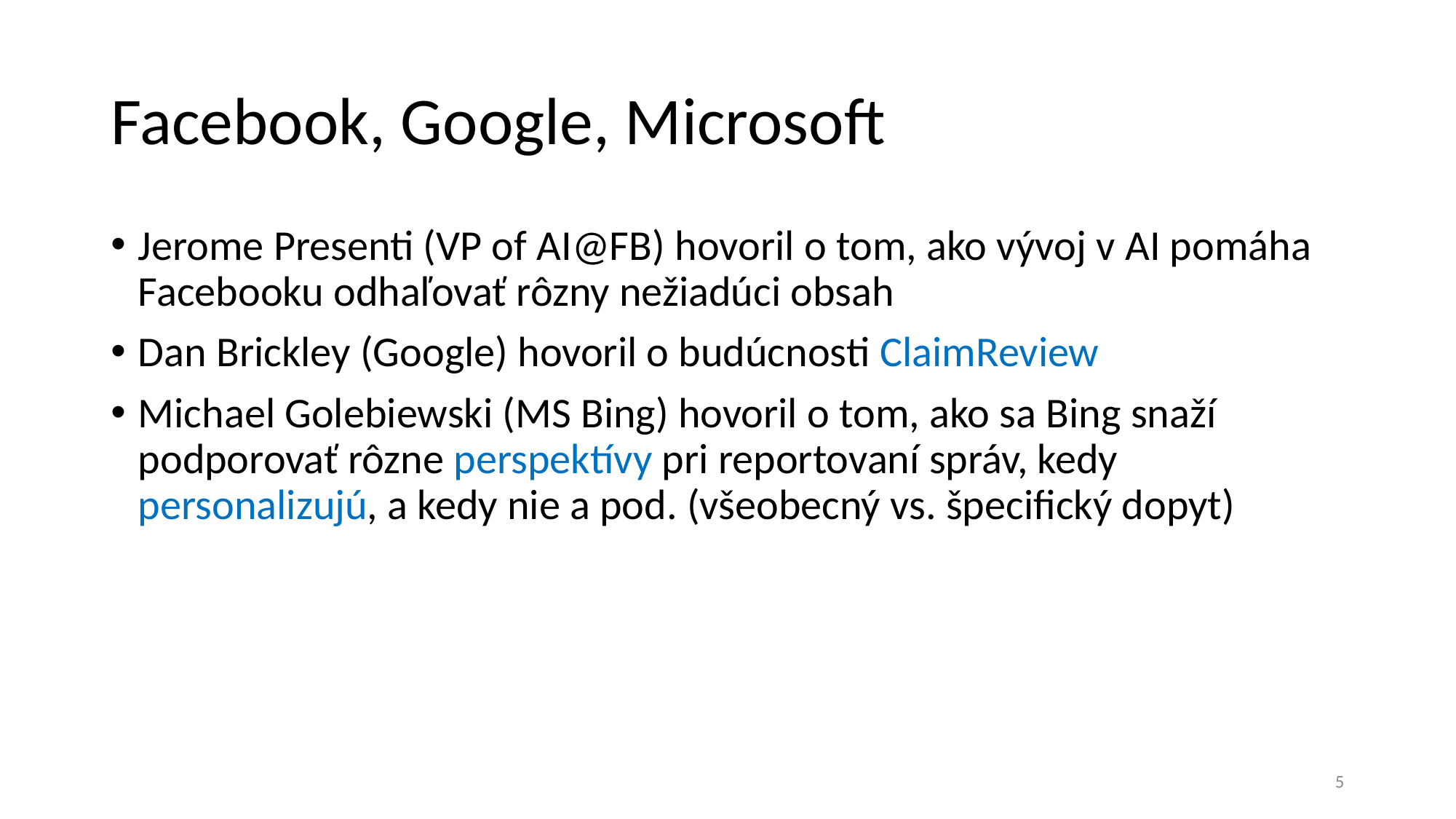

# Facebook, Google, Microsoft
Jerome Presenti (VP of AI@FB) hovoril o tom, ako vývoj v AI pomáha Facebooku odhaľovať rôzny nežiadúci obsah
Dan Brickley (Google) hovoril o budúcnosti ClaimReview
Michael Golebiewski (MS Bing) hovoril o tom, ako sa Bing snaží podporovať rôzne perspektívy pri reportovaní správ, kedy personalizujú, a kedy nie a pod. (všeobecný vs. špecifický dopyt)

5